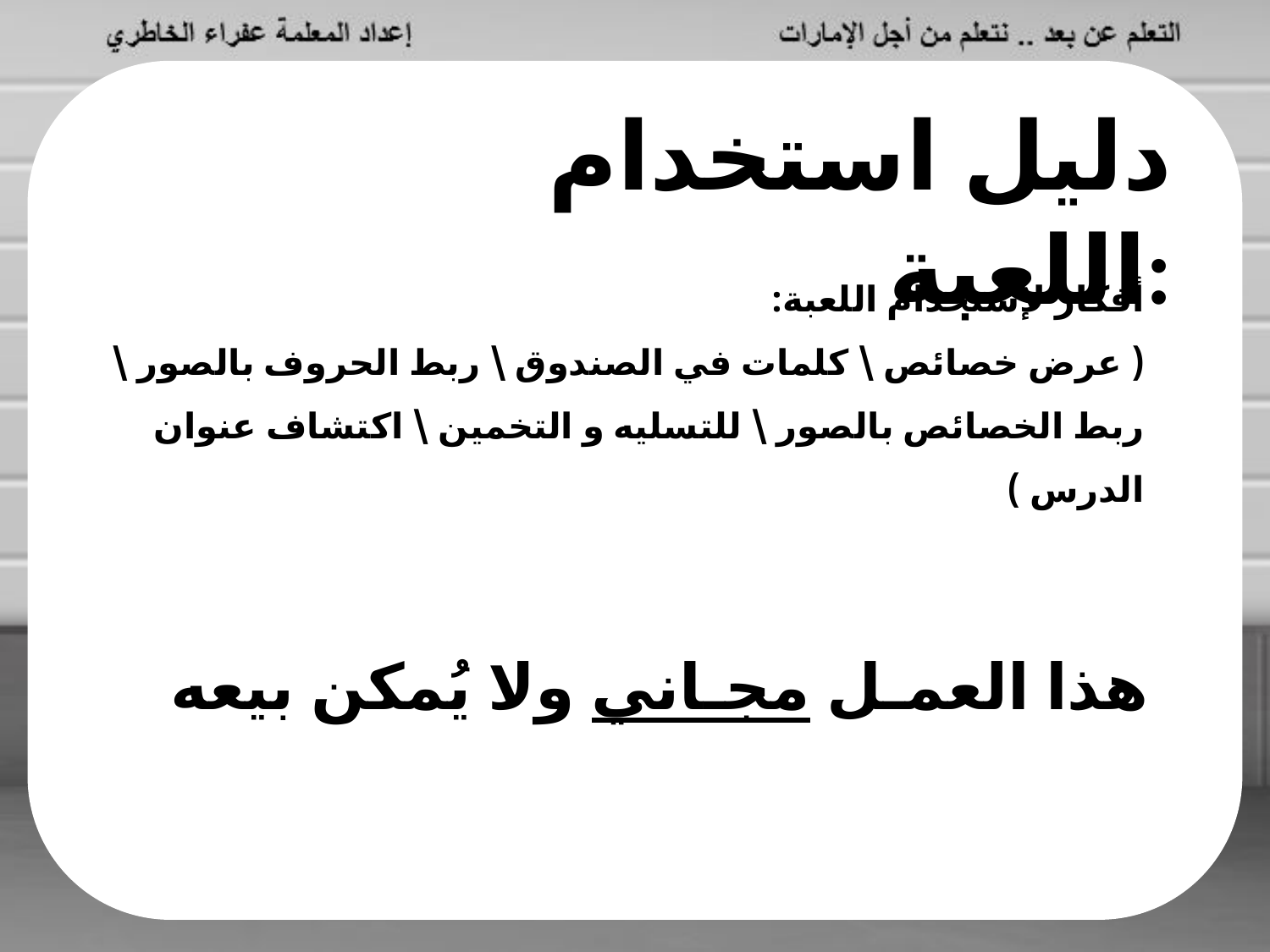

دليل استخدام اللعبة:
أفكار لإستخدام اللعبة:
( عرض خصائص \ كلمات في الصندوق \ ربط الحروف بالصور \ ربط الخصائص بالصور \ للتسليه و التخمين \ اكتشاف عنوان الدرس )
هذا العمـل مجـاني ولا يُمكن بيعه